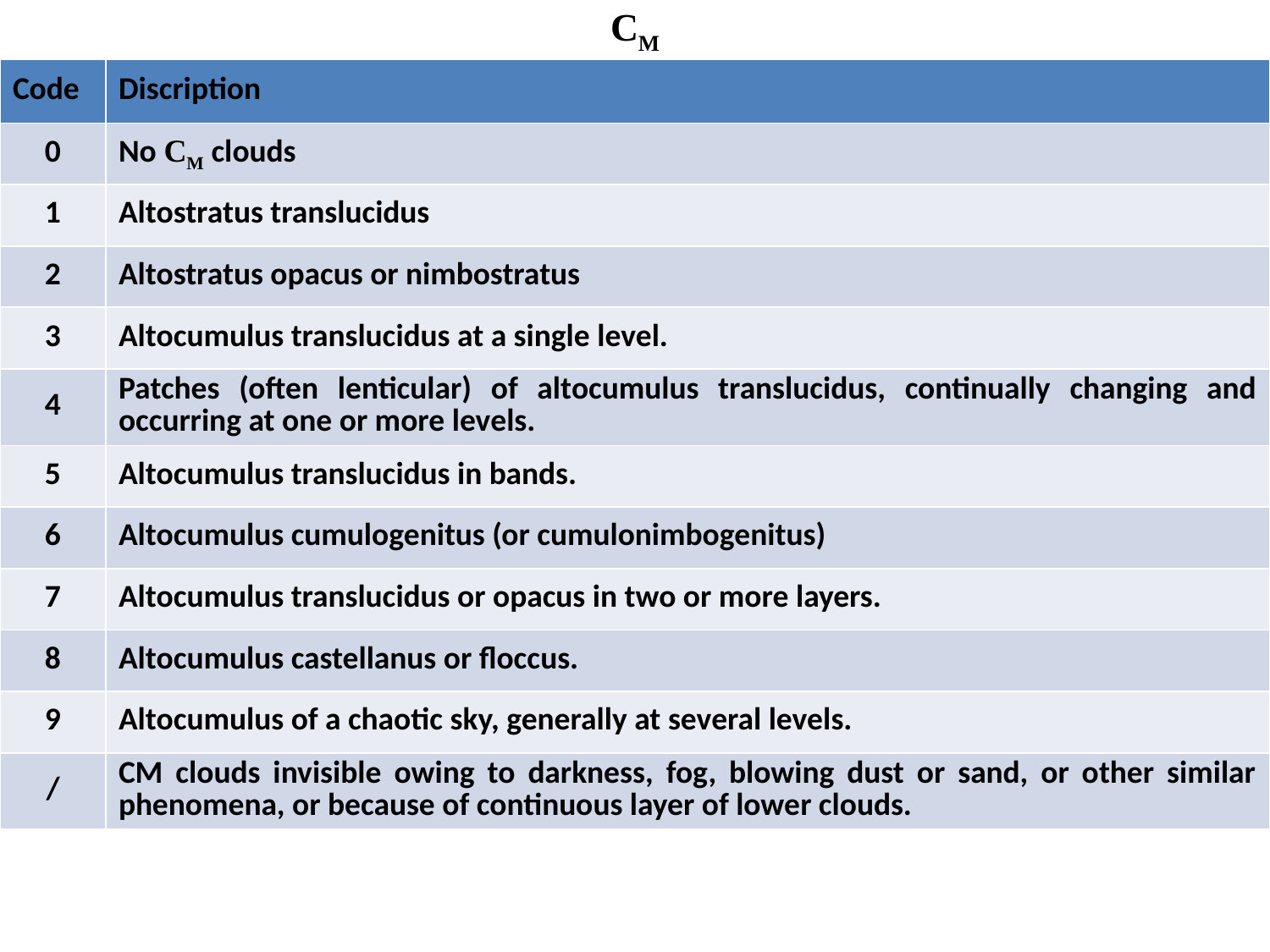

CM

| Code | Discription |
| --- | --- |
| 0 | No CM clouds |
| 1 | Altostratus translucidus |
| 2 | Altostratus opacus or nimbostratus |
| 3 | Altocumulus translucidus at a single level. |
| 4 | Patches (often lenticular) of altocumulus translucidus, continually changing and occurring at one or more levels. |
| 5 | Altocumulus translucidus in bands. |
| 6 | Altocumulus cumulogenitus (or cumulonimbogenitus) |
| 7 | Altocumulus translucidus or opacus in two or more layers. |
| 8 | Altocumulus castellanus or floccus. |
| 9 | Altocumulus of a chaotic sky, generally at several levels. |
| / | CM clouds invisible owing to darkness, fog, blowing dust or sand, or other similar phenomena, or because of continuous layer of lower clouds. |